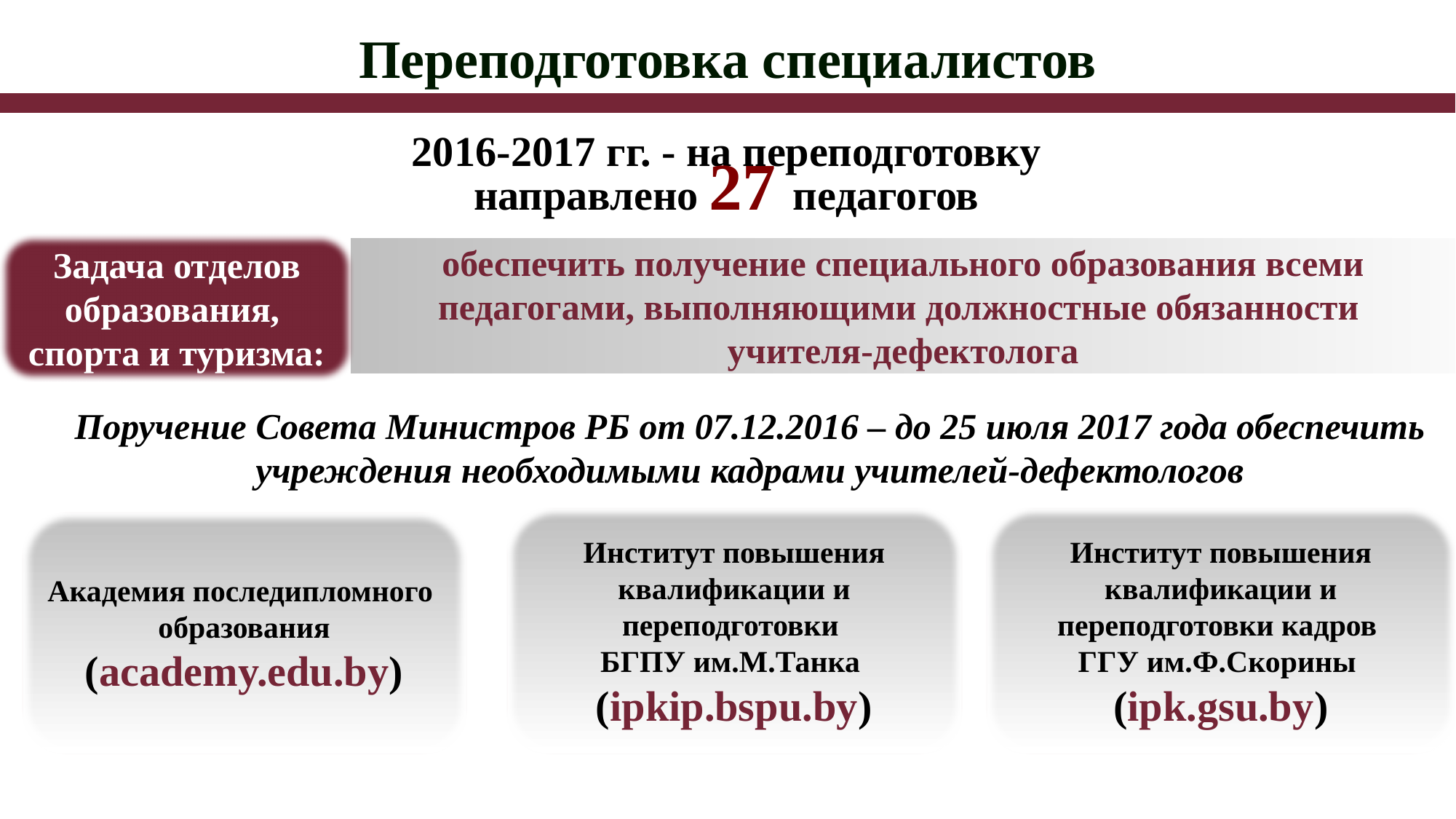

# Переподготовка специалистов
2016-2017 гг. - на переподготовку
направлено 27 педагогов
Задача отделов образования,
спорта и туризма:
обеспечить получение специального образования всеми педагогами, выполняющими должностные обязанности
учителя-дефектолога
Поручение Совета Министров РБ от 07.12.2016 – до 25 июля 2017 года обеспечить учреждения необходимыми кадрами учителей-дефектологов
Институт повышения квалификации и переподготовки
БГПУ им.М.Танка
(ipkip.bspu.by)
Институт повышения квалификации и переподготовки кадров
ГГУ им.Ф.Скорины
(ipk.gsu.by)
Академия последипломного
образования (academy.edu.by)